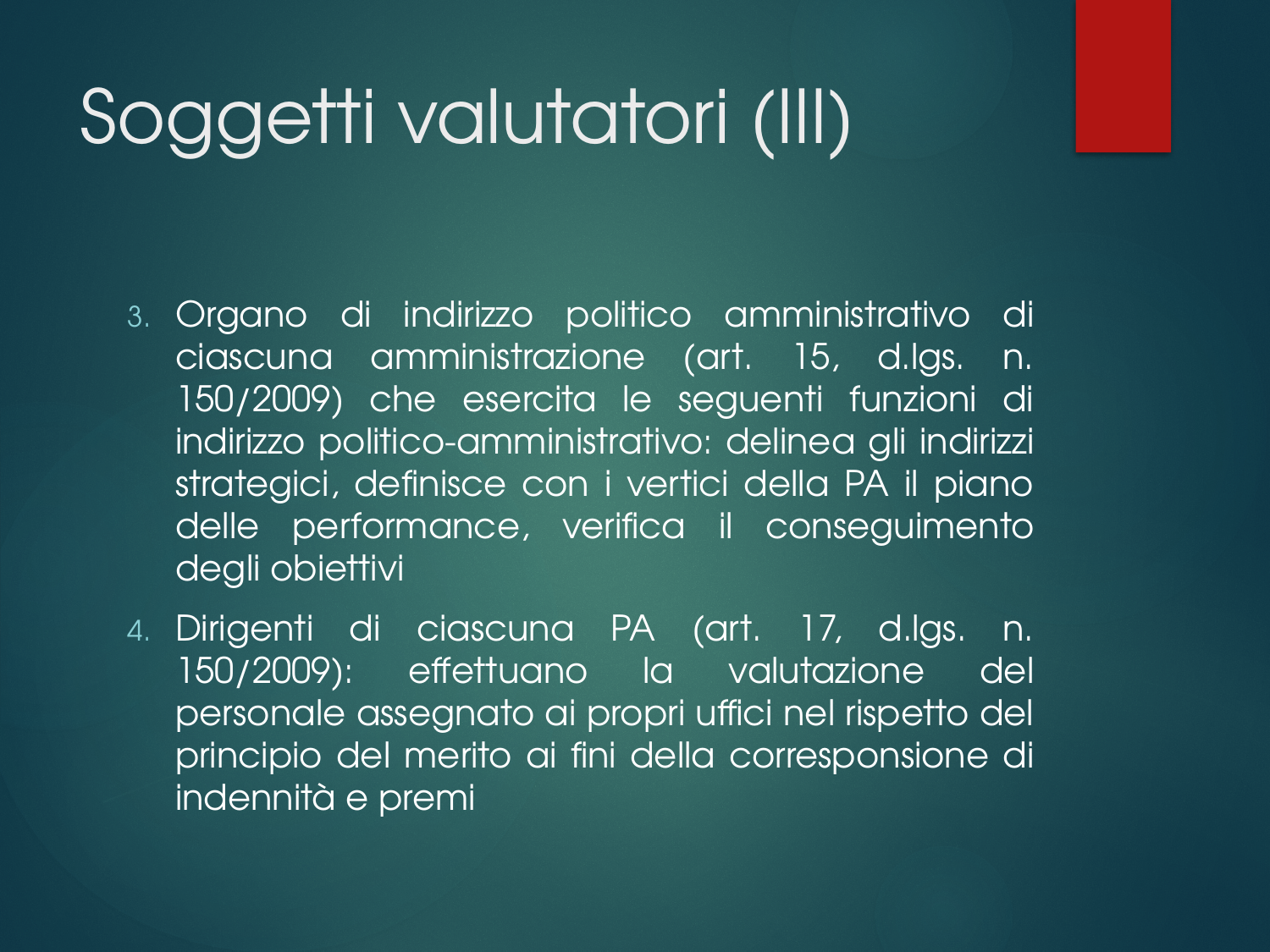

# Soggetti valutatori (III)
Organo di indirizzo politico amministrativo di ciascuna amministrazione (art. 15, d.lgs. n. 150/2009) che esercita le seguenti funzioni di indirizzo politico-amministrativo: delinea gli indirizzi strategici, definisce con i vertici della PA il piano delle performance, verifica il conseguimento degli obiettivi
Dirigenti di ciascuna PA (art. 17, d.lgs. n. 150/2009): effettuano la valutazione del personale assegnato ai propri uffici nel rispetto del principio del merito ai fini della corresponsione di indennità e premi